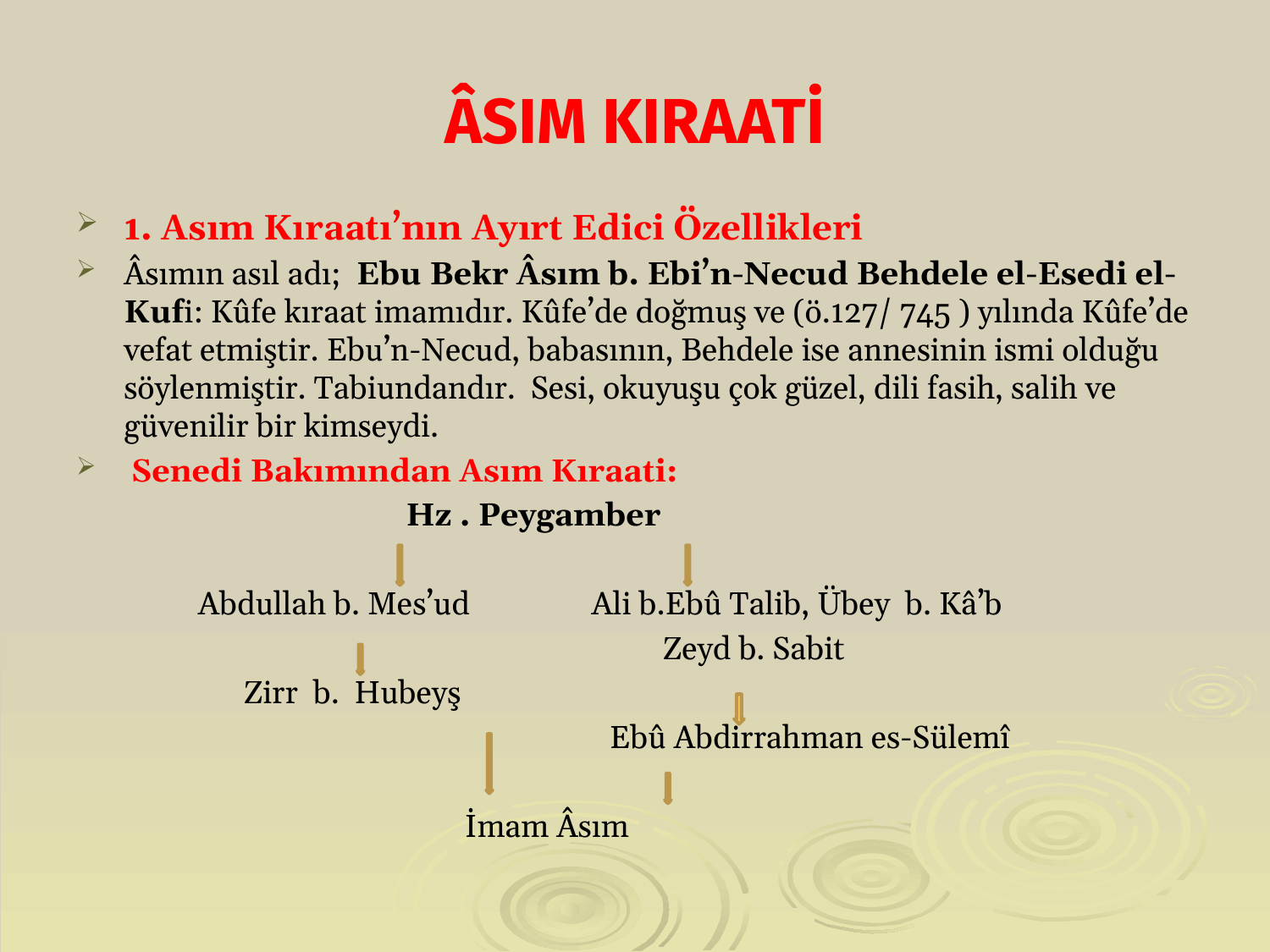

# ÂSIM KIRAATİ
1. Asım Kıraatı’nın Ayırt Edici Özellikleri
Âsımın asıl adı;  Ebu Bekr Âsım b. Ebi’n-Necud Behdele el-Esedi el-Kufi: Kûfe kıraat imamıdır. Kûfe’de doğmuş ve (ö.127/ 745 ) yılında Kûfe’de vefat etmiştir. Ebu’n-Necud, babasının, Behdele ise annesinin ismi olduğu söylenmiştir. Tabiundandır.  Sesi, okuyuşu çok güzel, dili fasih, salih ve güvenilir bir kimseydi.
 Senedi Bakımından Asım Kıraati:
                                         Hz . Peygamber

                Abdullah b. Mes’ud                Ali b.Ebû Talib, Übey  b. Kâ’b
                                                                             Zeyd b. Sabit
                      Zirr  b.  Hubeyş
                                                                      Ebû Abdirrahman es-Sülemî

                                                   İmam Âsım